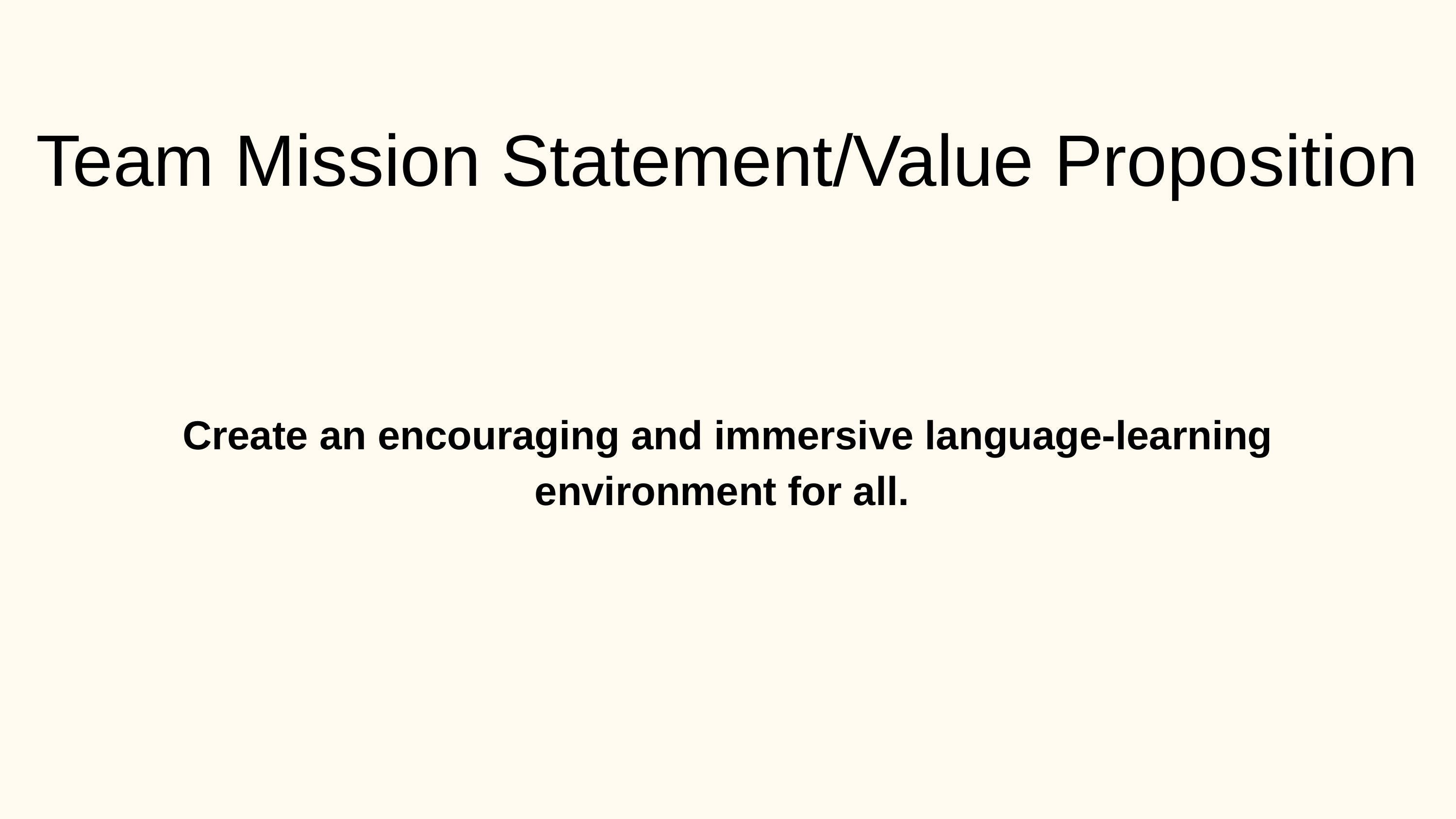

Team Mission Statement/Value Proposition
Create an encouraging and immersive language-learning environment for all.